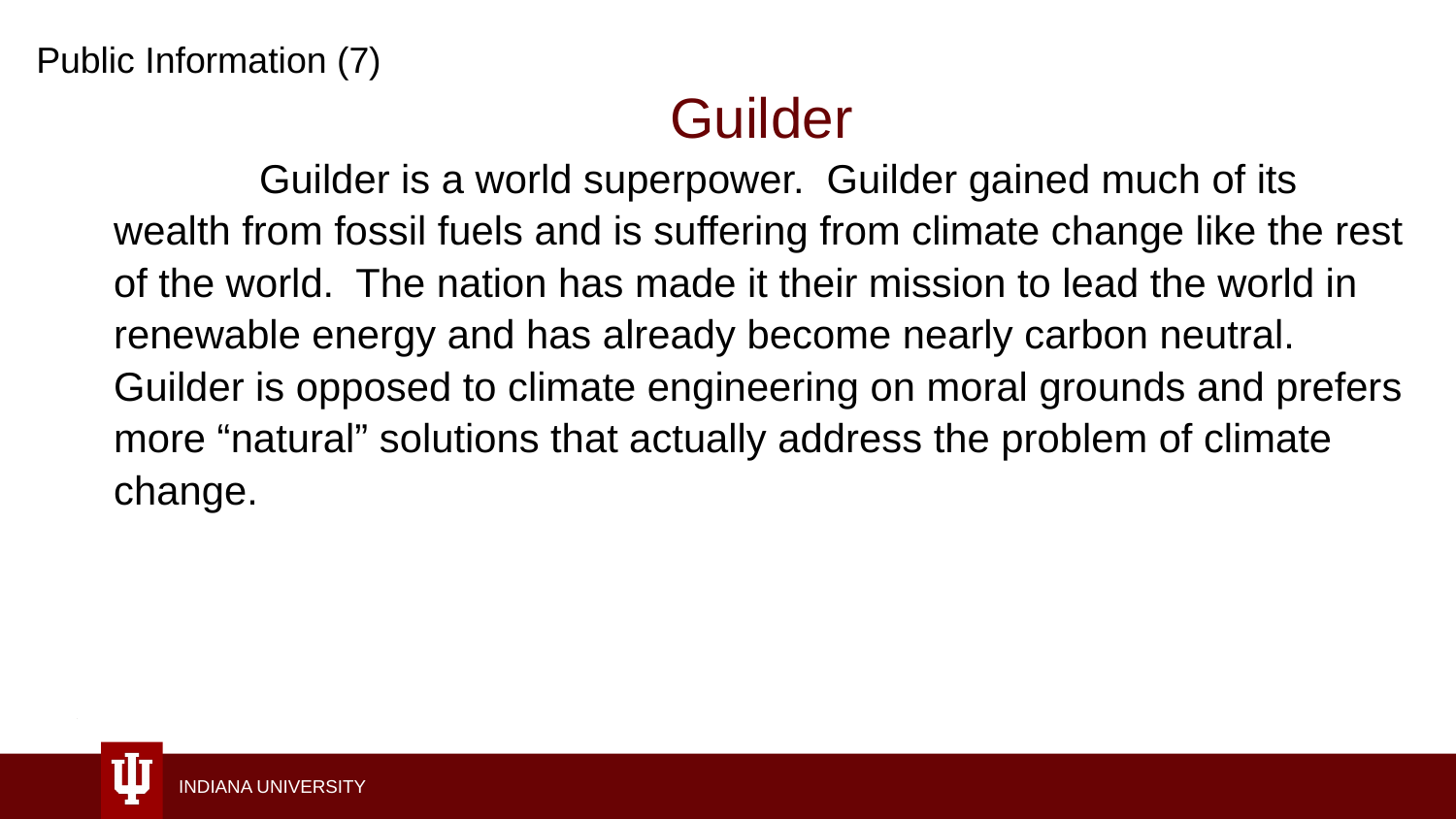

Public Information (7)
Guilder
	Guilder is a world superpower.  Guilder gained much of its wealth from fossil fuels and is suffering from climate change like the rest of the world.  The nation has made it their mission to lead the world in renewable energy and has already become nearly carbon neutral.  Guilder is opposed to climate engineering on moral grounds and prefers more “natural” solutions that actually address the problem of climate change.